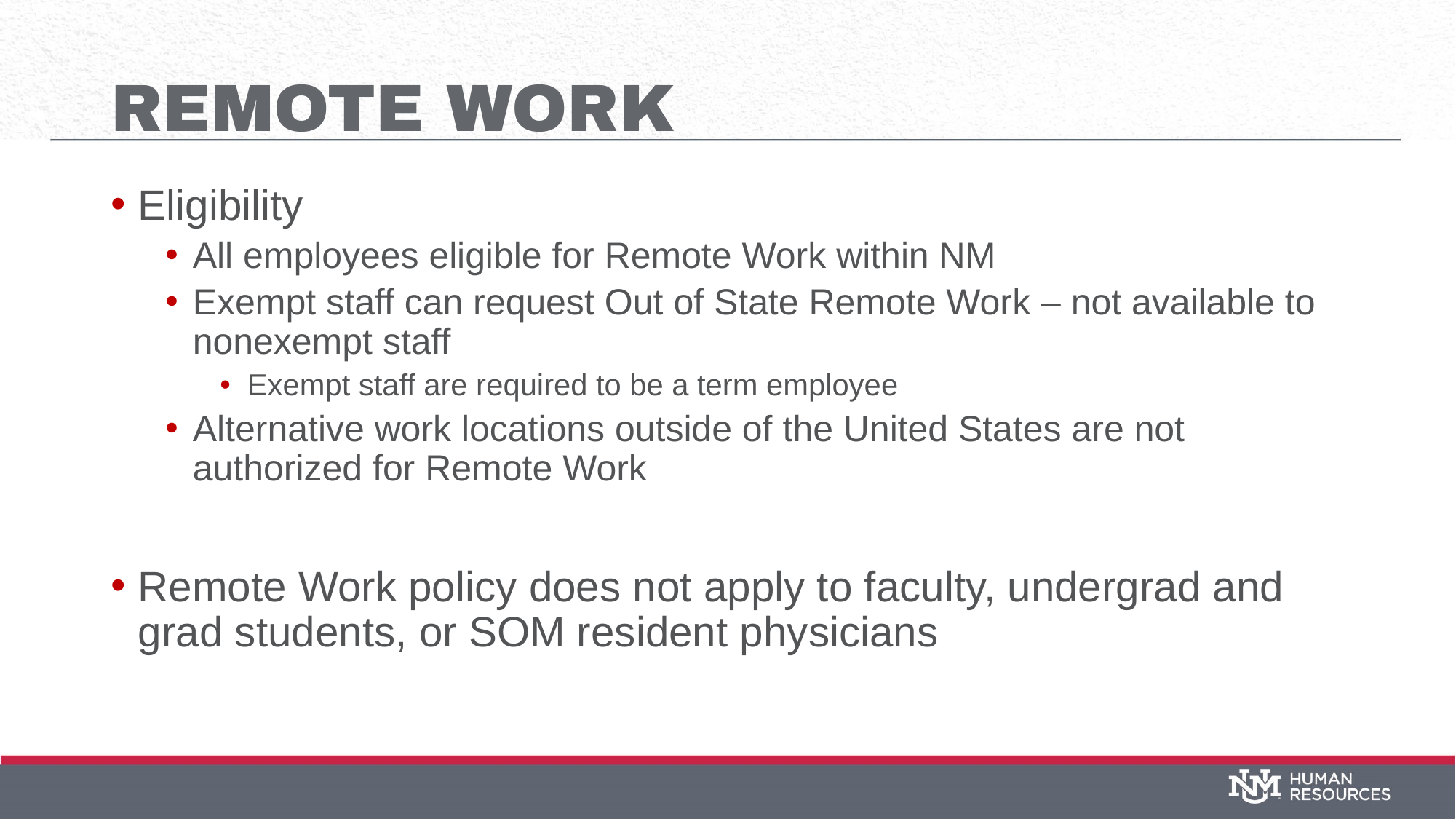

# Remote Work
Eligibility
All employees eligible for Remote Work within NM
Exempt staff can request Out of State Remote Work – not available to nonexempt staff
Exempt staff are required to be a term employee
Alternative work locations outside of the United States are not authorized for Remote Work

Remote Work policy does not apply to faculty, undergrad and grad students, or SOM resident physicians